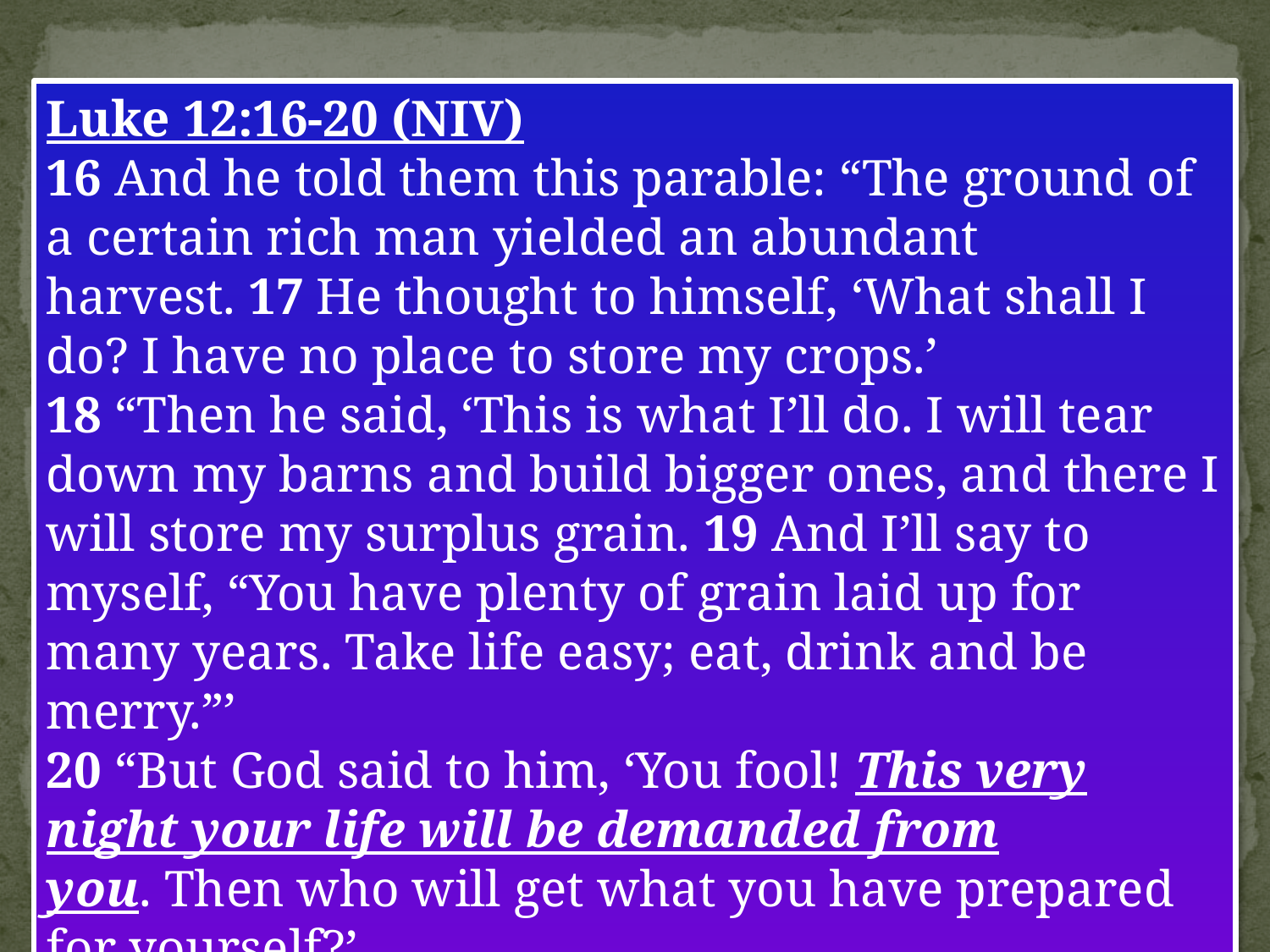

# Be Prepared
Luke 12:16-20 (NIV)
16 And he told them this parable: “The ground of a certain rich man yielded an abundant harvest. 17 He thought to himself, ‘What shall I do? I have no place to store my crops.’
18 “Then he said, ‘This is what I’ll do. I will tear down my barns and build bigger ones, and there I will store my surplus grain. 19 And I’ll say to myself, “You have plenty of grain laid up for many years. Take life easy; eat, drink and be merry.”’
20 “But God said to him, ‘You fool! This very night your life will be demanded from you. Then who will get what you have prepared for yourself?’
US Statistics
6,744 deaths/day
28.5% pass away in sleep
115/day die due to car crash
James 4:13-15
Will you live long enough to complete your plans?
Luke 12:16-20
What if you were told that tonight was your last?
Would you live today differently?
ARE YOU prepared to die?
How do you know if you are?